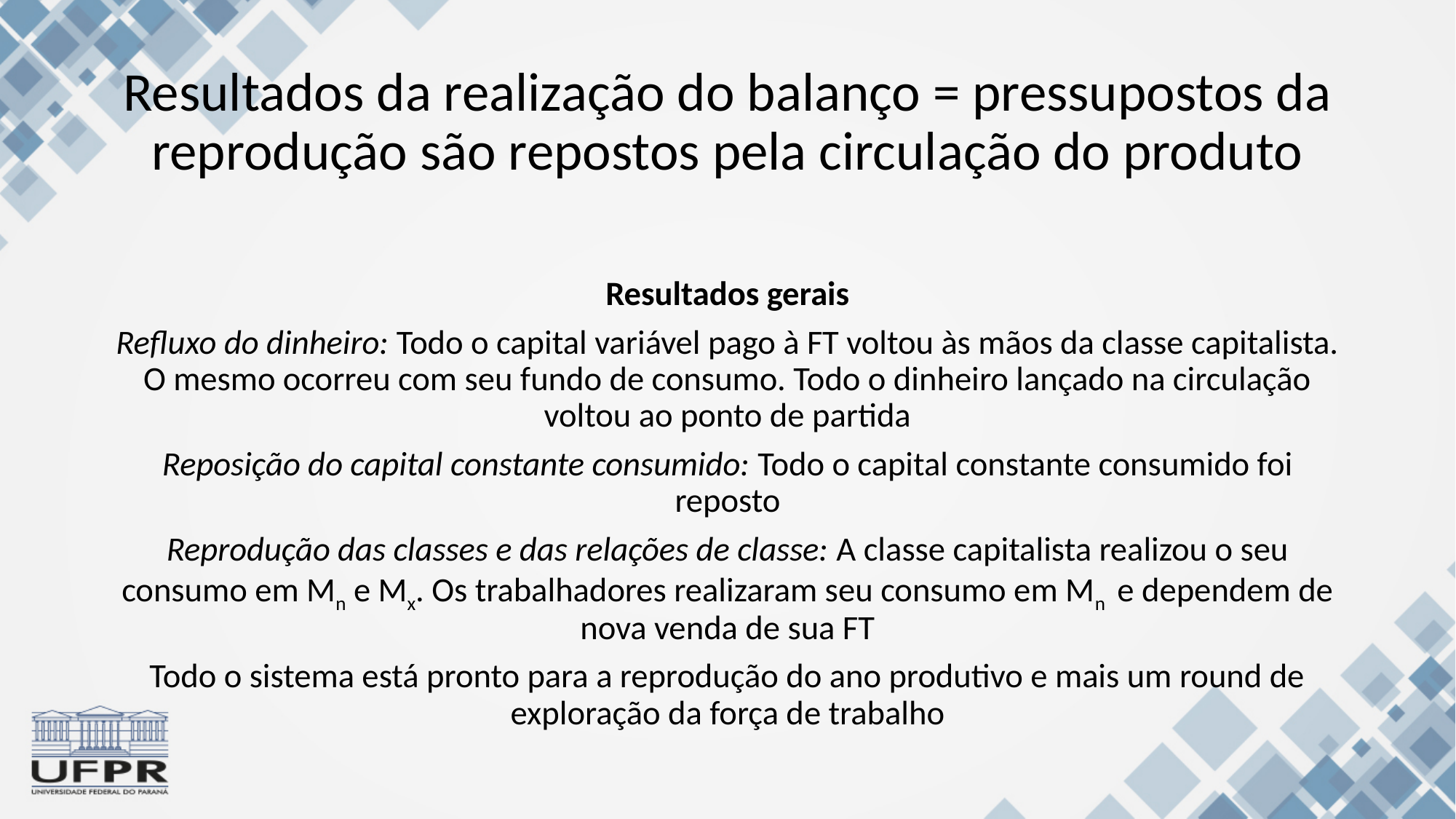

# Resultados da realização do balanço = pressupostos da reprodução são repostos pela circulação do produto

Resultados gerais
Refluxo do dinheiro: Todo o capital variável pago à FT voltou às mãos da classe capitalista. O mesmo ocorreu com seu fundo de consumo. Todo o dinheiro lançado na circulação voltou ao ponto de partida
Reposição do capital constante consumido: Todo o capital constante consumido foi reposto
Reprodução das classes e das relações de classe: A classe capitalista realizou o seu consumo em Mn e Mx. Os trabalhadores realizaram seu consumo em Mn  e dependem de nova venda de sua FT
Todo o sistema está pronto para a reprodução do ano produtivo e mais um round de exploração da força de trabalho